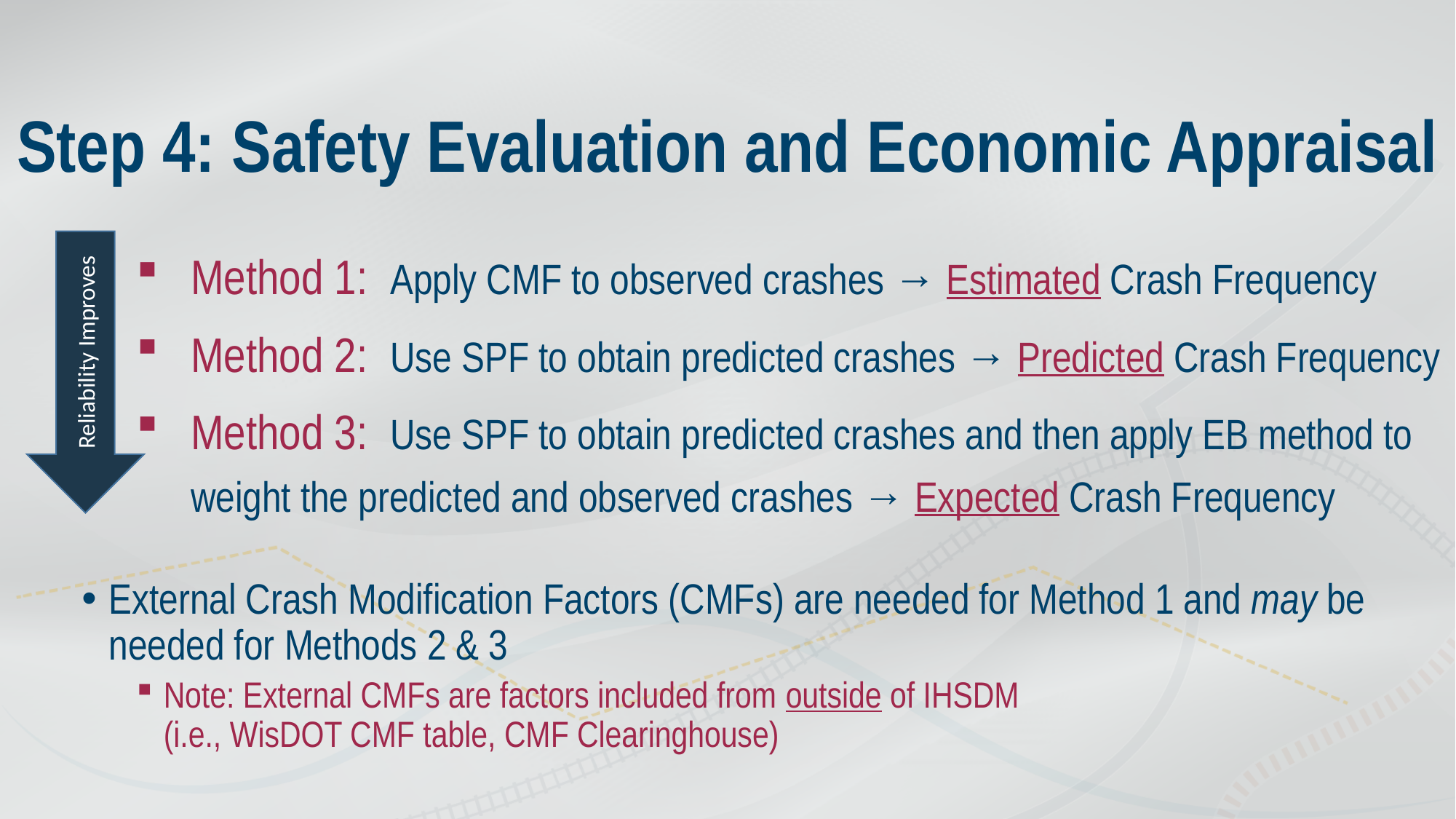

# Step 4: Safety Evaluation and Economic Appraisal

Method 1:  Apply CMF to observed crashes → Estimated Crash Frequency
Method 2:  Use SPF to obtain predicted crashes → Predicted Crash Frequency
Method 3:  Use SPF to obtain predicted crashes and then apply EB method to weight the predicted and observed crashes → Expected Crash Frequency

External Crash Modification Factors (CMFs) are needed for Method 1 and may be needed for Methods 2 & 3
Note: External CMFs are factors included from outside of IHSDM
(i.e., WisDOT CMF table, CMF Clearinghouse)

Reliability Improves